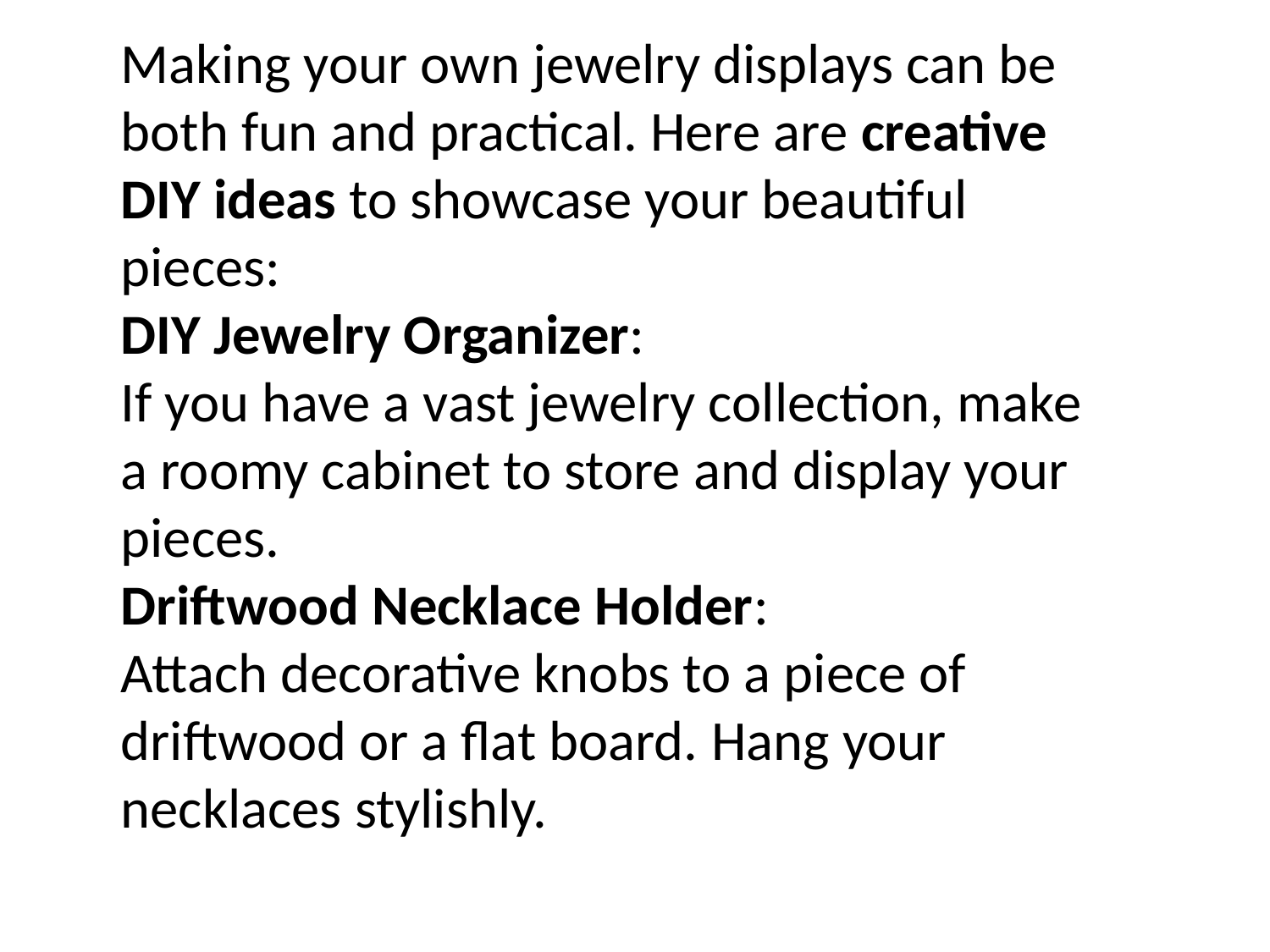

Making your own jewelry displays can be both fun and practical. Here are creative DIY ideas to showcase your beautiful pieces:
DIY Jewelry Organizer:
If you have a vast jewelry collection, make a roomy cabinet to store and display your pieces.
Driftwood Necklace Holder:
Attach decorative knobs to a piece of driftwood or a flat board. Hang your necklaces stylishly.